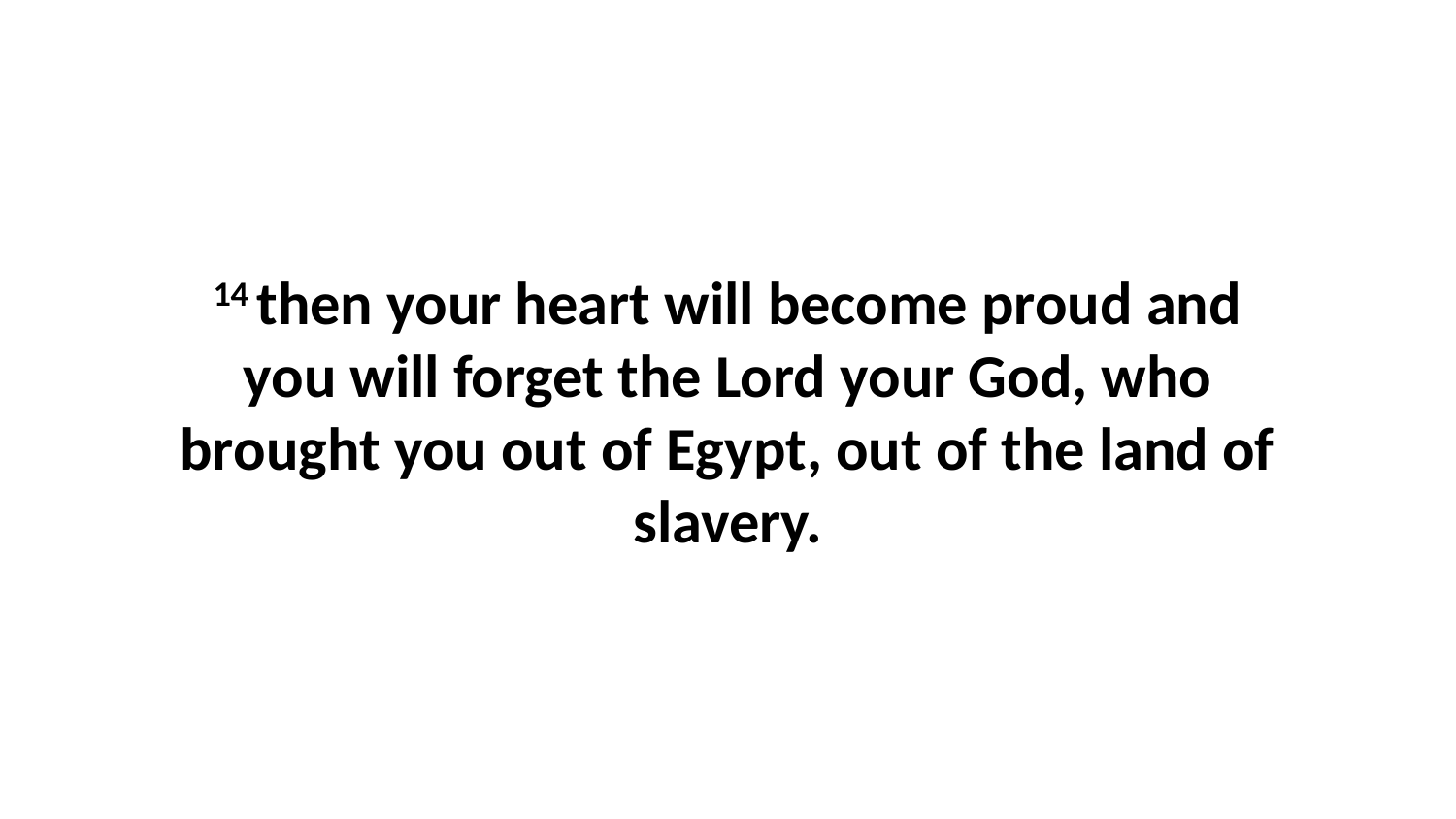

14 then your heart will become proud and you will forget the Lord your God, who brought you out of Egypt, out of the land of slavery.